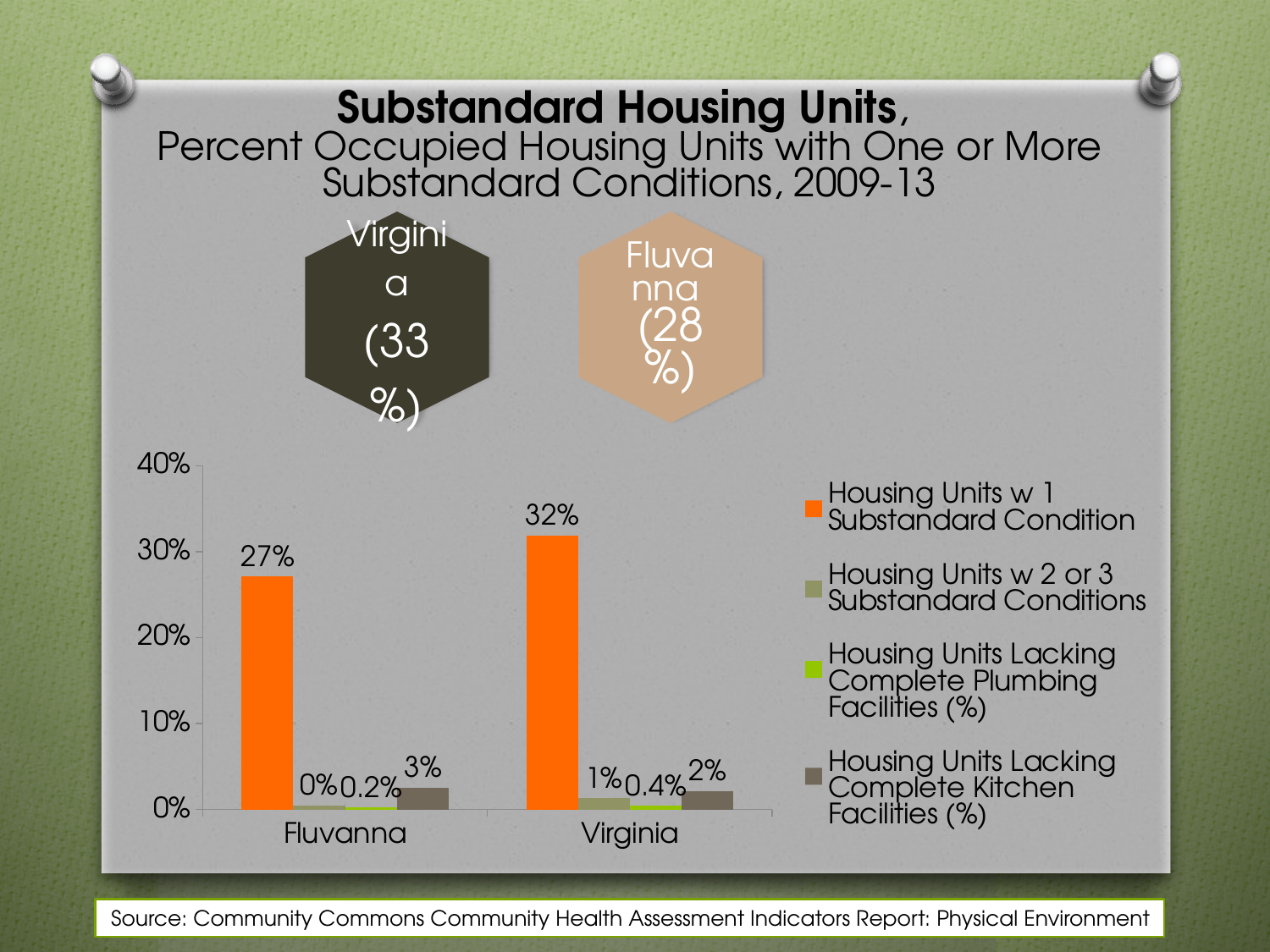

Substandard Housing Units,
Percent Occupied Housing Units with One or More Substandard Conditions, 2009-13
Fluvanna
(28%)
Virginia
(33%)

### Chart

| Category |  |  | Housing Units Lacking Complete Plumbing Facilities (%) | Housing Units Lacking Complete Kitchen Facilities (%) |
|---|---|---|---|---|
| Fluvanna | 0.271 | 0.0048 | 0.0022 | 0.0251 |
| Virginia | 0.3187 | 0.013 | 0.0042 | 0.0212 |
Source: Community Commons Community Health Assessment Indicators Report: Physical Environment